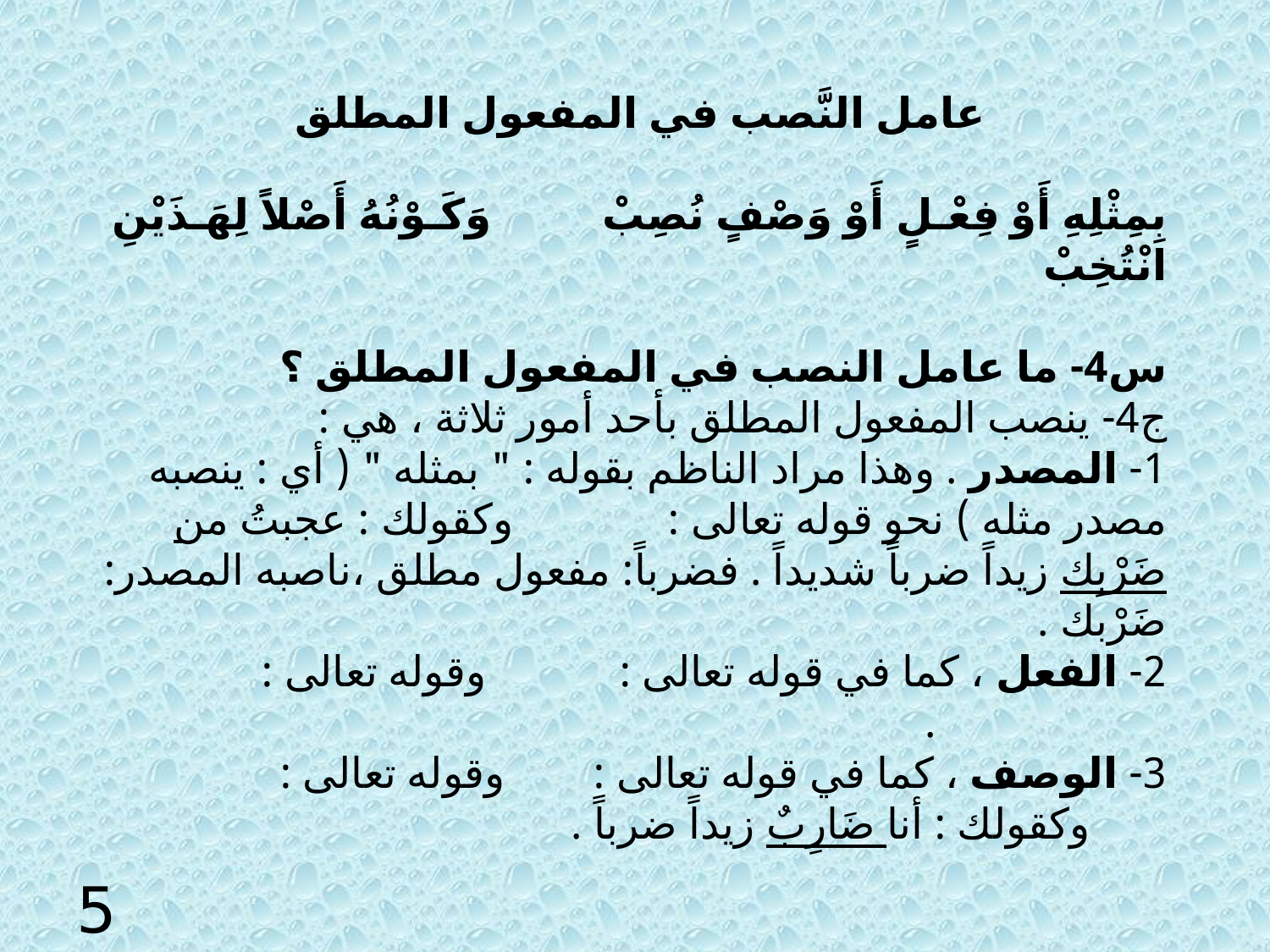

عامل النَّصب في المفعول المطلق

بِمِثْلِهِ أَوْ فِعْـلٍ أَوْ وَصْفٍ نُصِبْ          وَكَـوْنُهُ أَصْلاً لِهَـذَيْنِ انْتُخِبْ

س4- ما عامل النصب في المفعول المطلق ؟
ج4- ينصب المفعول المطلق بأحد أمور ثلاثة ، هي :
1- المصدر . وهذا مراد الناظم بقوله : " بمثله " ( أي : ينصبه مصدر مثله ) نحو قوله تعالى :              وكقولك : عجبتُ من ضَرْبِك زيداً ضرباً شديداً . فضرباً: مفعول مطلق ،ناصبه المصدر: ضَرْبك .
2- الفعل ، كما في قوله تعالى :            وقوله تعالى :
                     .
3- الوصف ، كما في قوله تعالى :        وقوله تعالى :
       وكقولك : أنا ضَارِبٌ زيداً ضرباً .

5